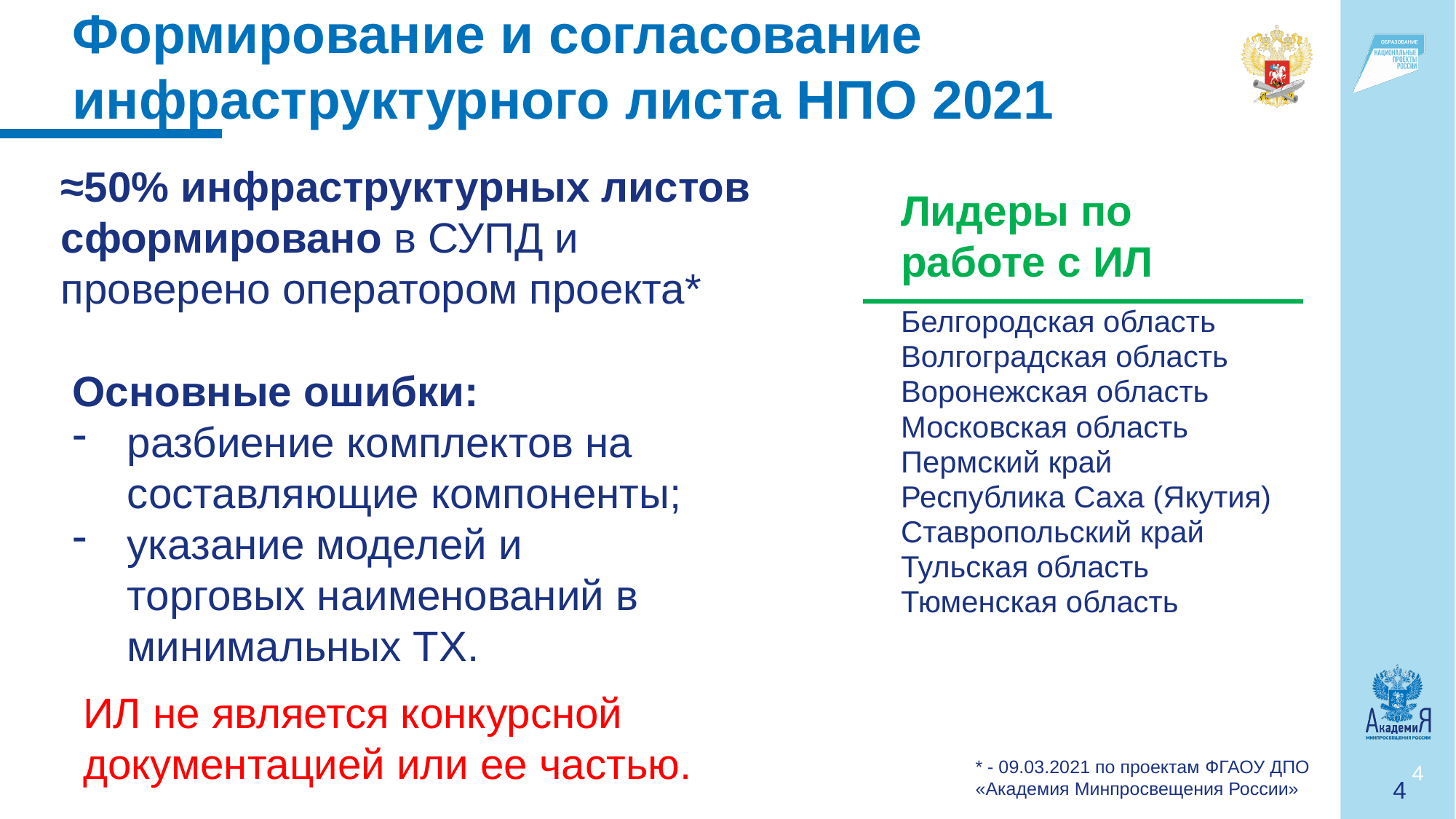

Формирование и согласование инфраструктурного листа НПО 2021
≈50% инфраструктурных листов сформировано в СУПД и проверено оператором проекта*
Лидеры по работе с ИЛ
| Белгородская область |
| --- |
| Волгоградская область |
| Воронежская область |
| Московская область |
| Пермский край |
| Республика Саха (Якутия) |
| Ставропольский край |
| Тульская область |
| Тюменская область |
Основные ошибки:
разбиение комплектов на составляющие компоненты;
указание моделей и торговых наименований в минимальных ТХ.
ИЛ не является конкурсной документацией или ее частью.
* - 09.03.2021 по проектам ФГАОУ ДПО «Академия Минпросвещения России»
4